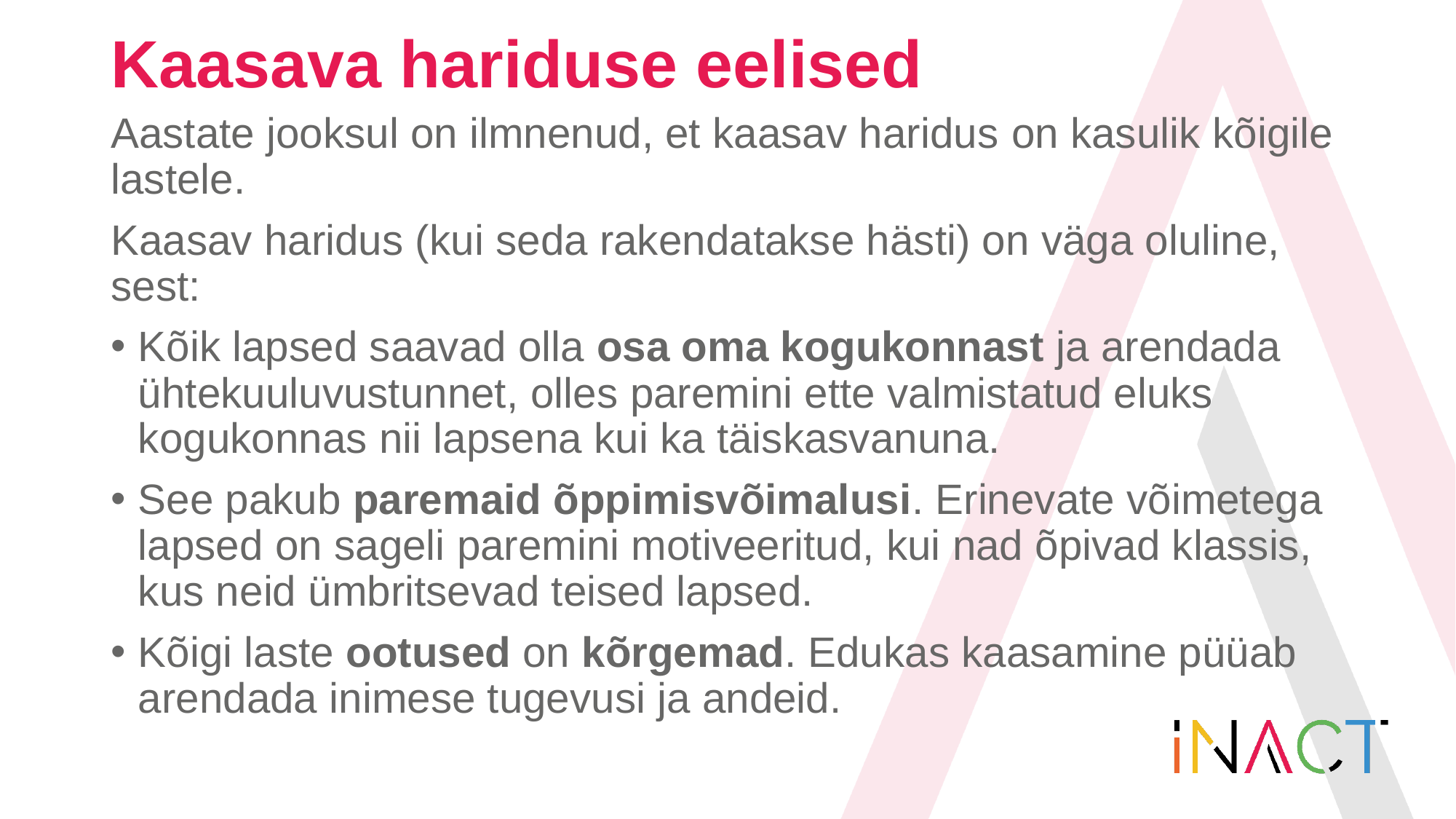

# Kaasava hariduse eelised
Aastate jooksul on ilmnenud, et kaasav haridus on kasulik kõigile lastele.
Kaasav haridus (kui seda rakendatakse hästi) on väga oluline, sest:
Kõik lapsed saavad olla osa oma kogukonnast ja arendada ühtekuuluvustunnet, olles paremini ette valmistatud eluks kogukonnas nii lapsena kui ka täiskasvanuna.
See pakub paremaid õppimisvõimalusi. Erinevate võimetega lapsed on sageli paremini motiveeritud, kui nad õpivad klassis, kus neid ümbritsevad teised lapsed.
Kõigi laste ootused on kõrgemad. Edukas kaasamine püüab arendada inimese tugevusi ja andeid.